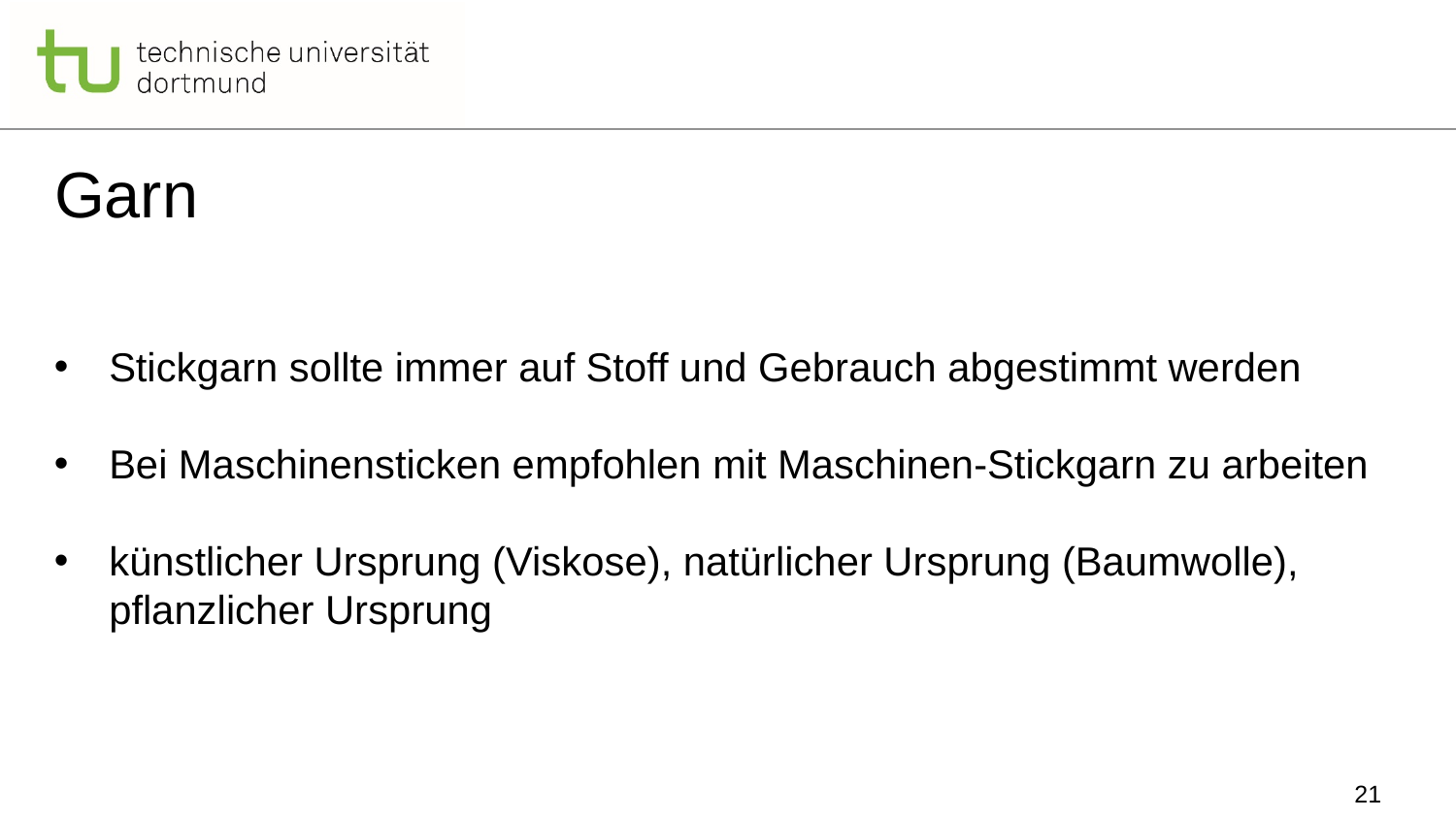

# Garn

Stickgarn sollte immer auf Stoff und Gebrauch abgestimmt werden

Bei Maschinensticken empfohlen mit Maschinen-Stickgarn zu arbeiten

künstlicher Ursprung (Viskose), natürlicher Ursprung (Baumwolle), pflanzlicher Ursprung

21